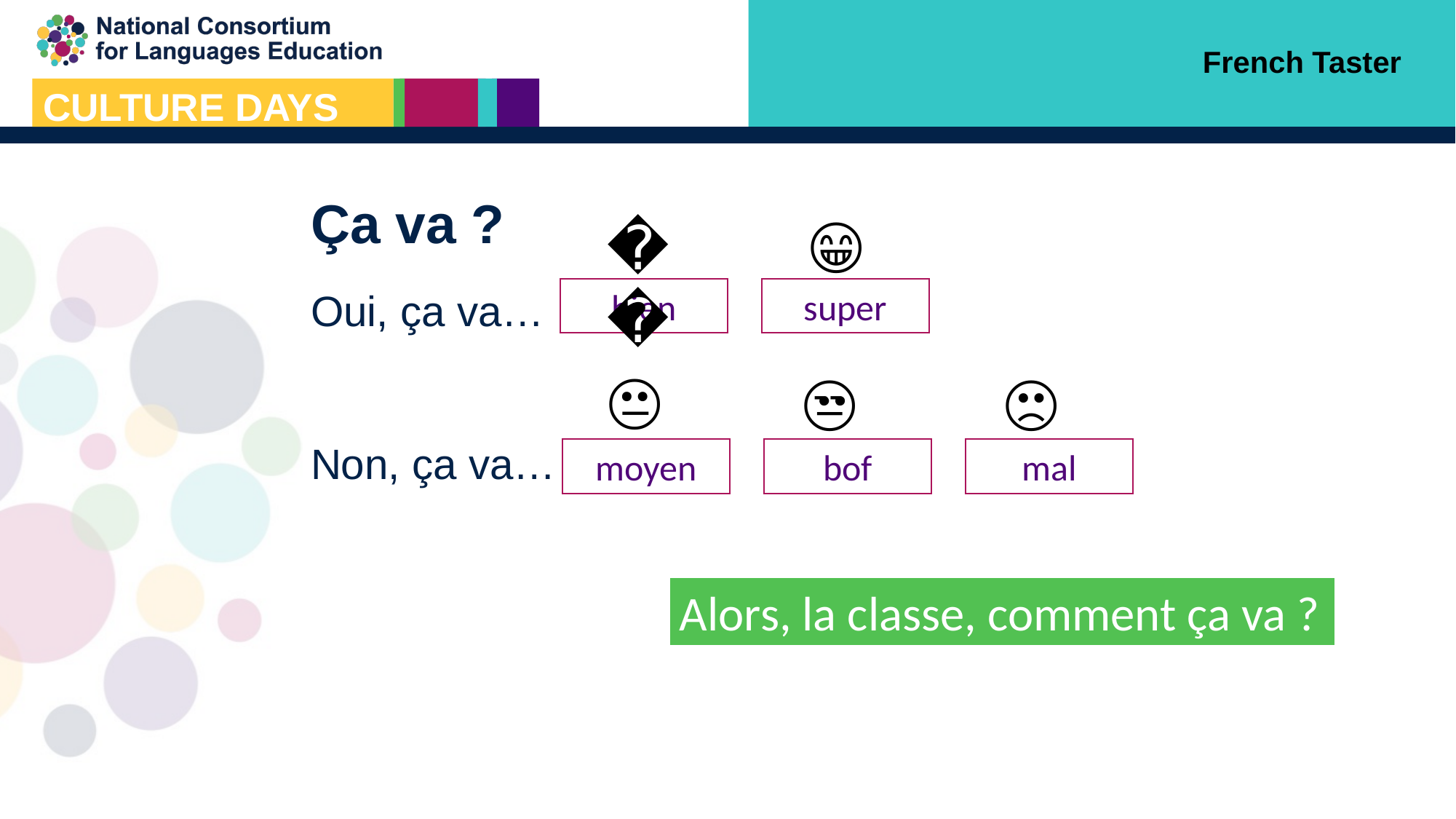

French Taster
# Ça va ?
😁

😊
super
Oui, ça va…

Non, ça va…
bien
😐
😒
🙁
mal
bof
moyen
Alors, la classe, comment ça va ?